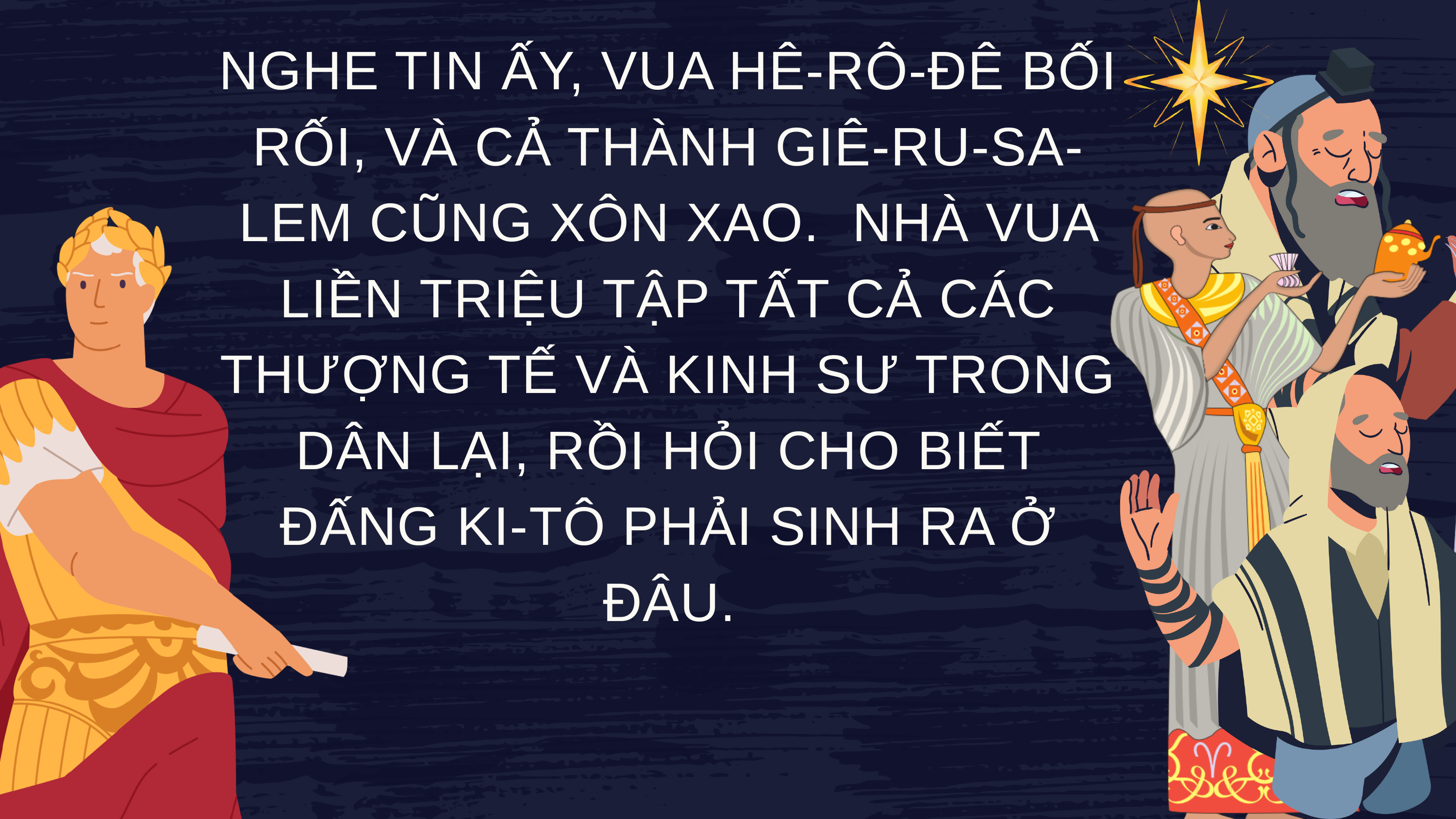

NGHE TIN ẤY, VUA HÊ-RÔ-ĐÊ BỐI RỐI, VÀ CẢ THÀNH GIÊ-RU-SA-LEM CŨNG XÔN XAO.  NHÀ VUA LIỀN TRIỆU TẬP TẤT CẢ CÁC THƯỢNG TẾ VÀ KINH SƯ TRONG DÂN LẠI, RỒI HỎI CHO BIẾT ĐẤNG KI-TÔ PHẢI SINH RA Ở ĐÂU.